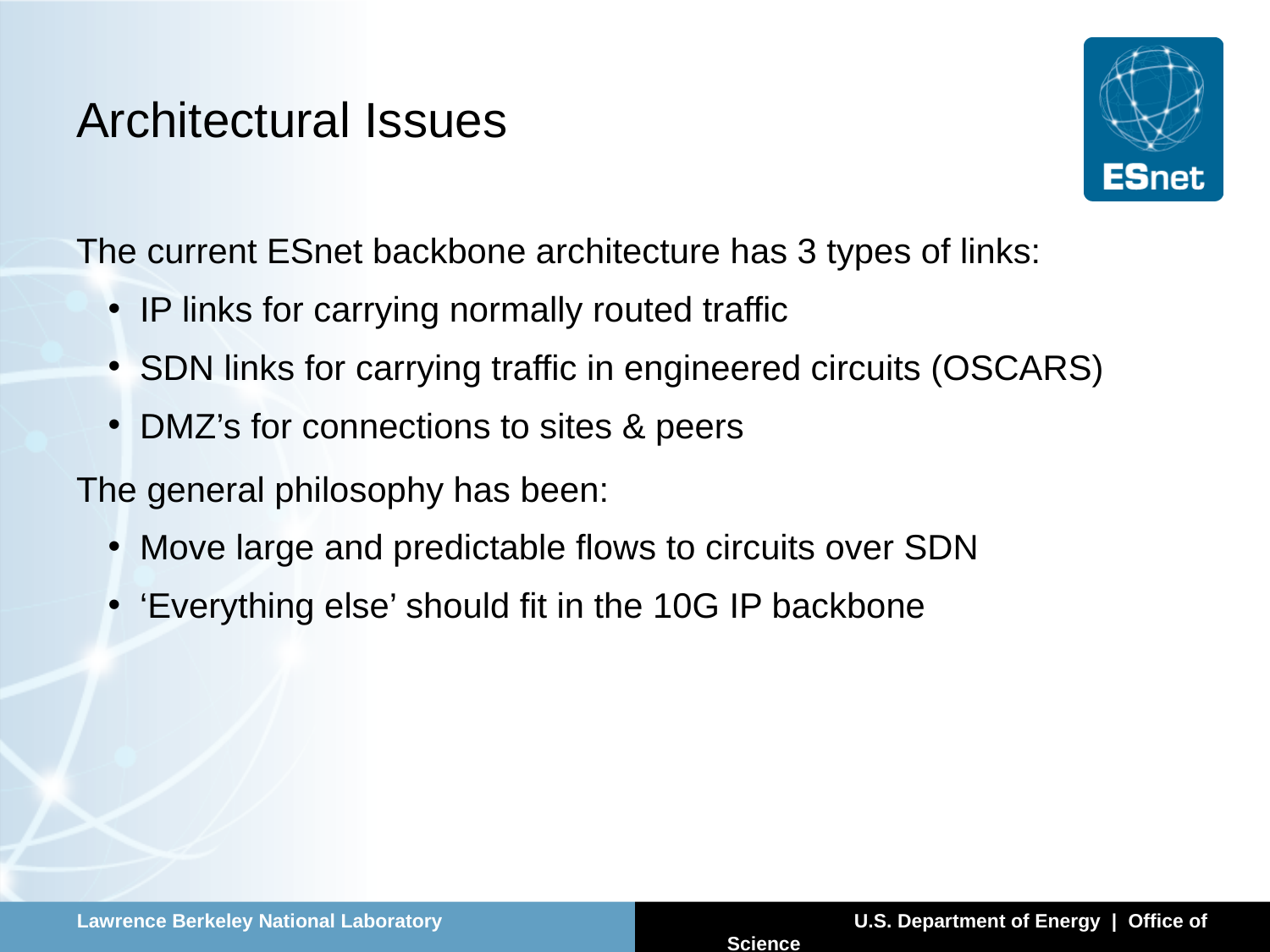

# Architectural Issues
The current ESnet backbone architecture has 3 types of links:
IP links for carrying normally routed traffic
SDN links for carrying traffic in engineered circuits (OSCARS)
DMZ’s for connections to sites & peers
The general philosophy has been:
Move large and predictable flows to circuits over SDN
‘Everything else’ should fit in the 10G IP backbone